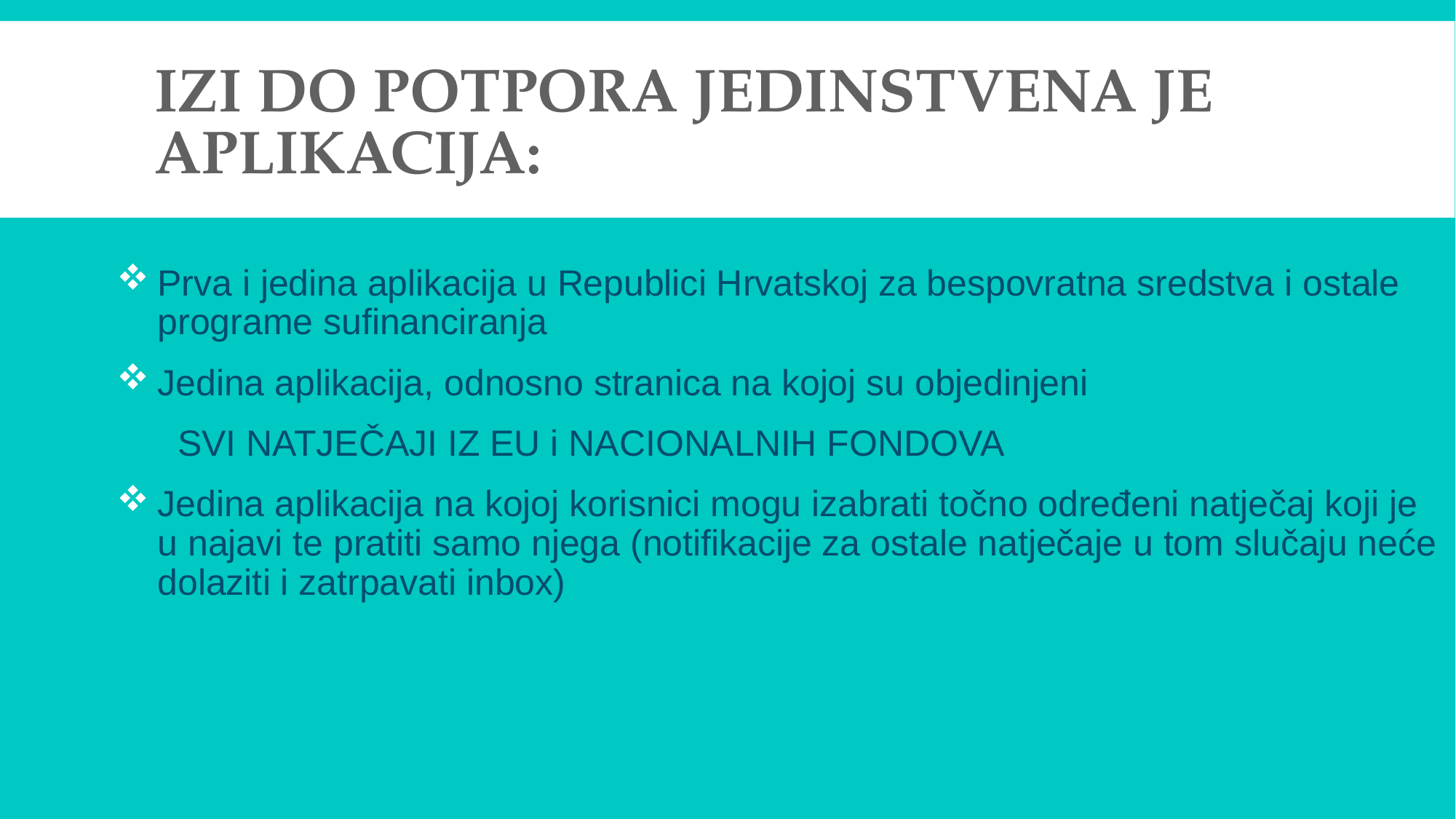

# Izi do potpora jedinstvena je aplikacija:
Prva i jedina aplikacija u Republici Hrvatskoj za bespovratna sredstva i ostale programe sufinanciranja
Jedina aplikacija, odnosno stranica na kojoj su objedinjeni
      SVI NATJEČAJI IZ EU i NACIONALNIH FONDOVA
Jedina aplikacija na kojoj korisnici mogu izabrati točno određeni natječaj koji je u najavi te pratiti samo njega (notifikacije za ostale natječaje u tom slučaju neće dolaziti i zatrpavati inbox)